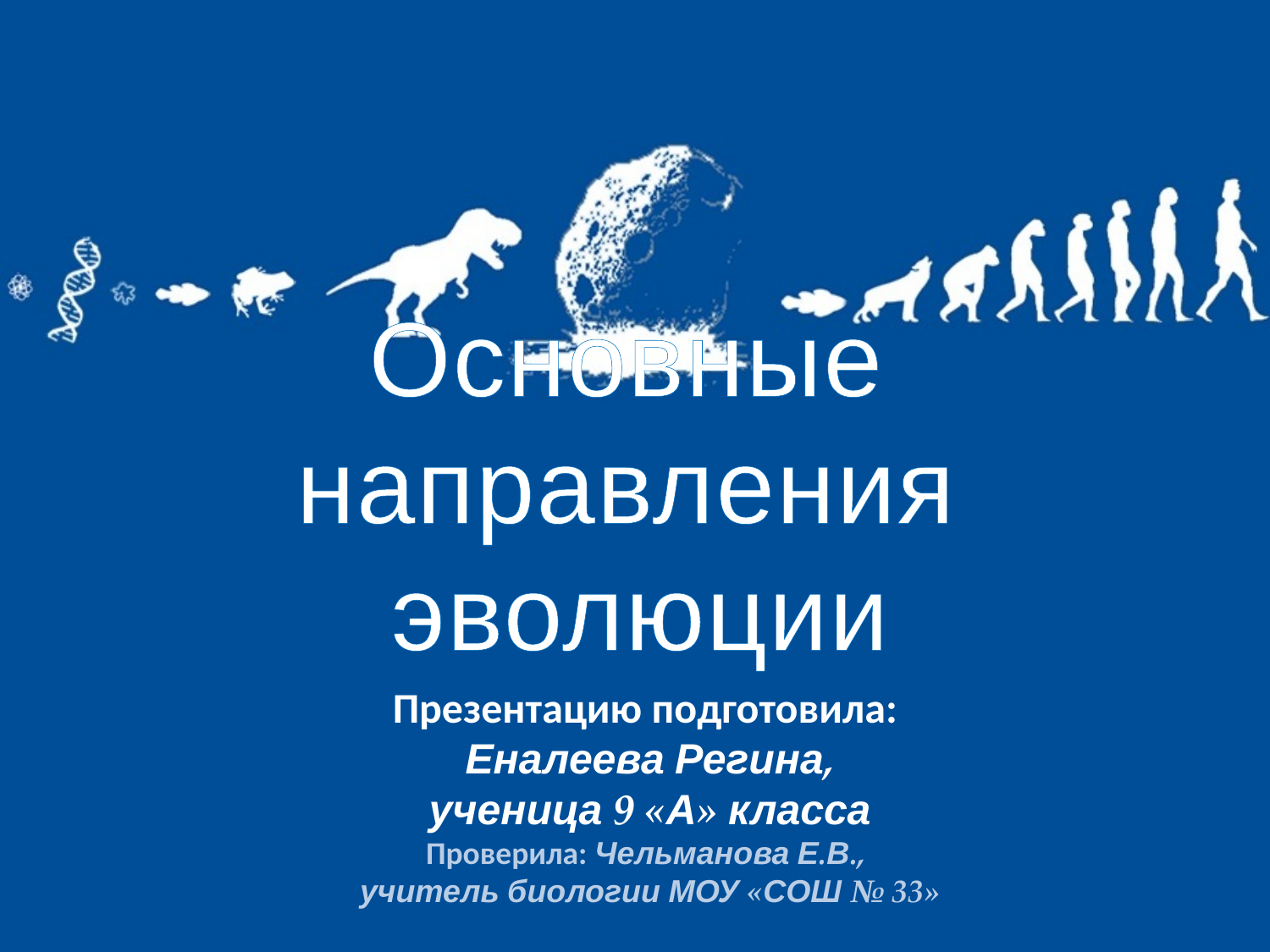

# Основные направления эволюции
Презентацию подготовила:
Еналеева Регина,
ученица 9 «А» класса
Проверила: Чельманова Е.В.,
учитель биологии МОУ «СОШ № 33»